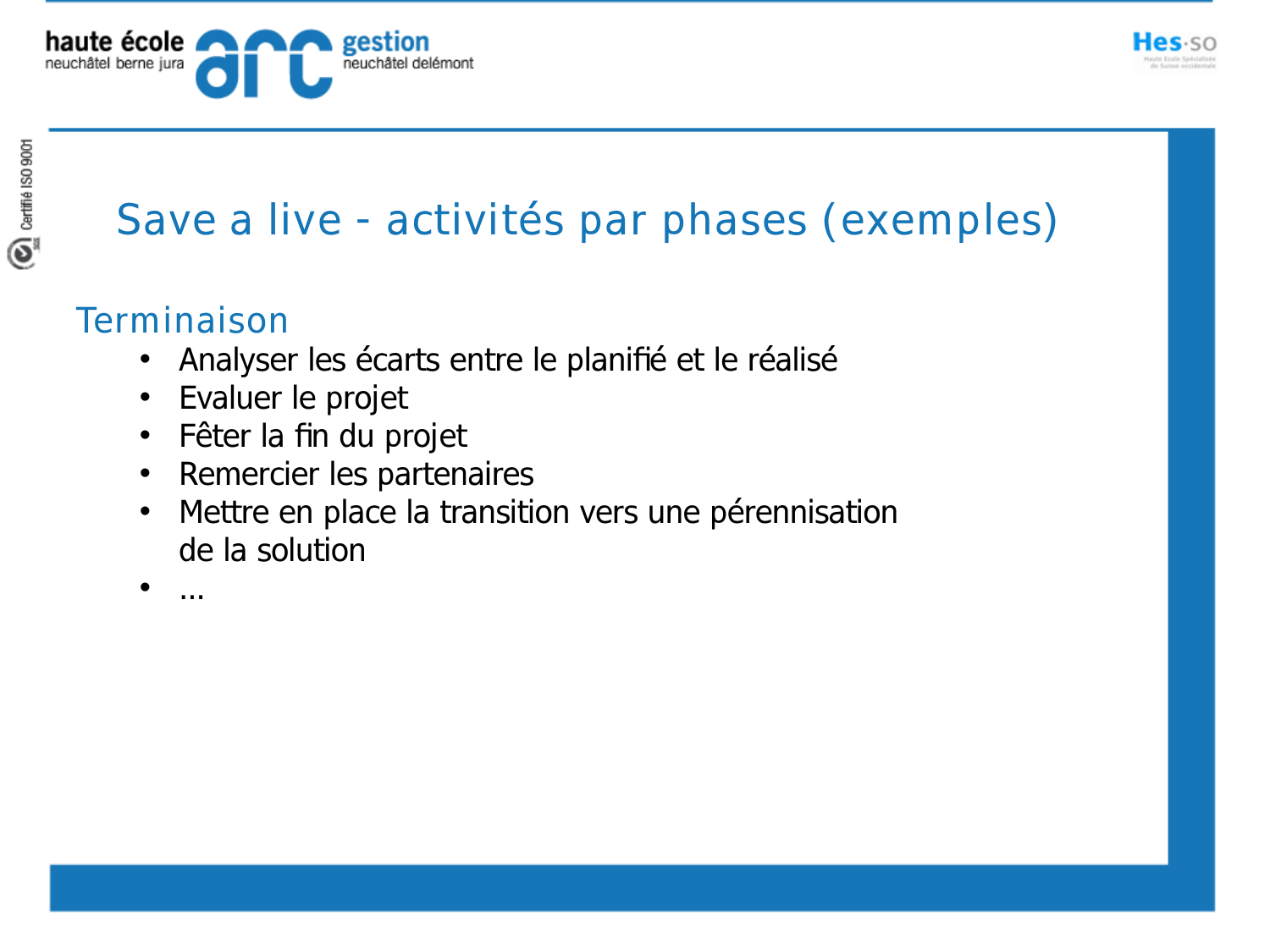

Save a live - activités par phases (exemples)
Terminaison
Analyser les écarts entre le planifié et le réalisé
Evaluer le projet
Fêter la fin du projet
Remercier les partenaires
Mettre en place la transition vers une pérennisation de la solution
…